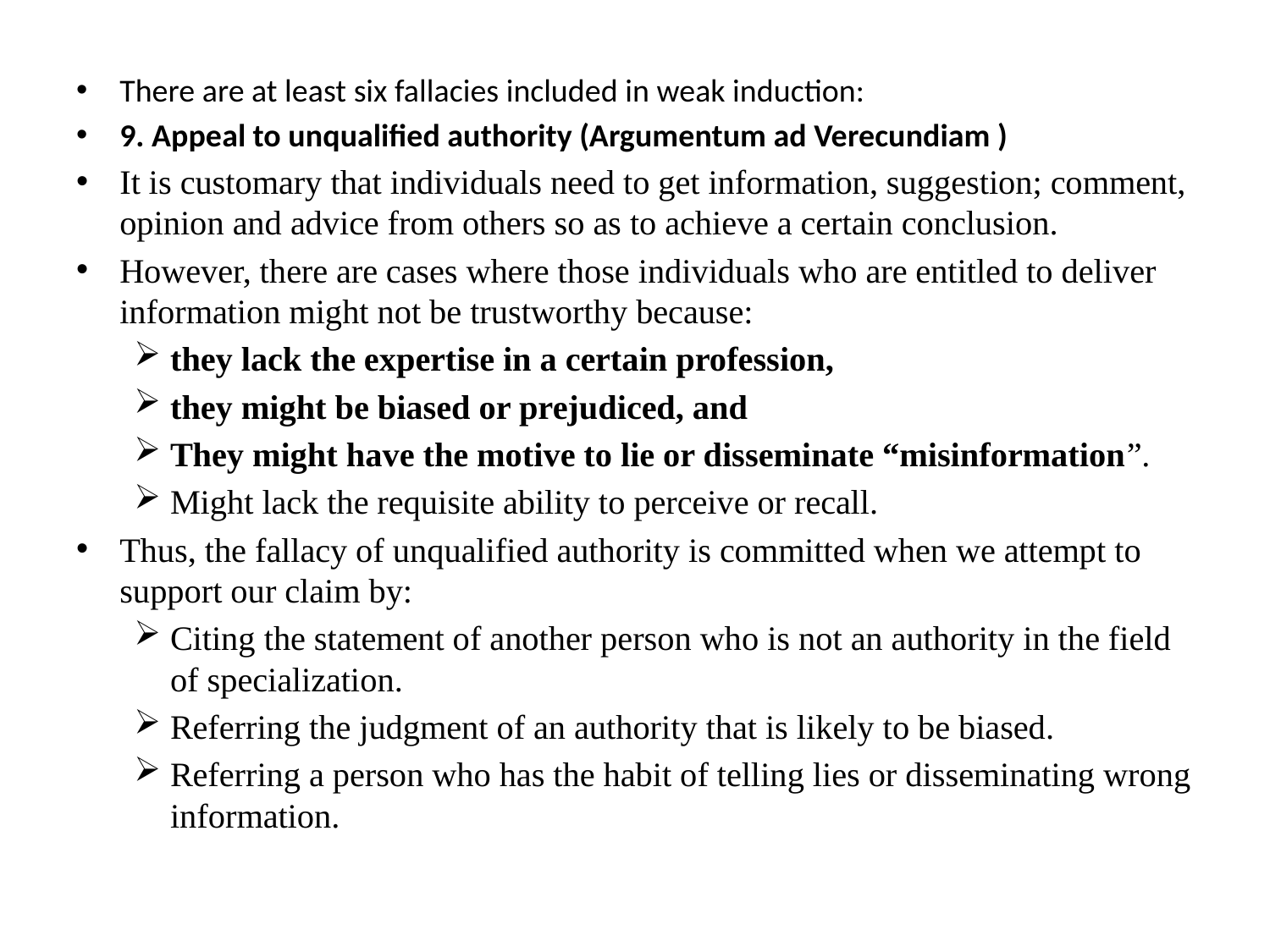

There are at least six fallacies included in weak induction:
9. Appeal to unqualified authority (Argumentum ad Verecundiam )
It is customary that individuals need to get information, suggestion; comment, opinion and advice from others so as to achieve a certain conclusion.
However, there are cases where those individuals who are entitled to deliver information might not be trustworthy because:
they lack the expertise in a certain profession,
they might be biased or prejudiced, and
They might have the motive to lie or disseminate “misinformation”.
Might lack the requisite ability to perceive or recall.
Thus, the fallacy of unqualified authority is committed when we attempt to support our claim by:
Citing the statement of another person who is not an authority in the field of specialization.
Referring the judgment of an authority that is likely to be biased.
Referring a person who has the habit of telling lies or disseminating wrong information.